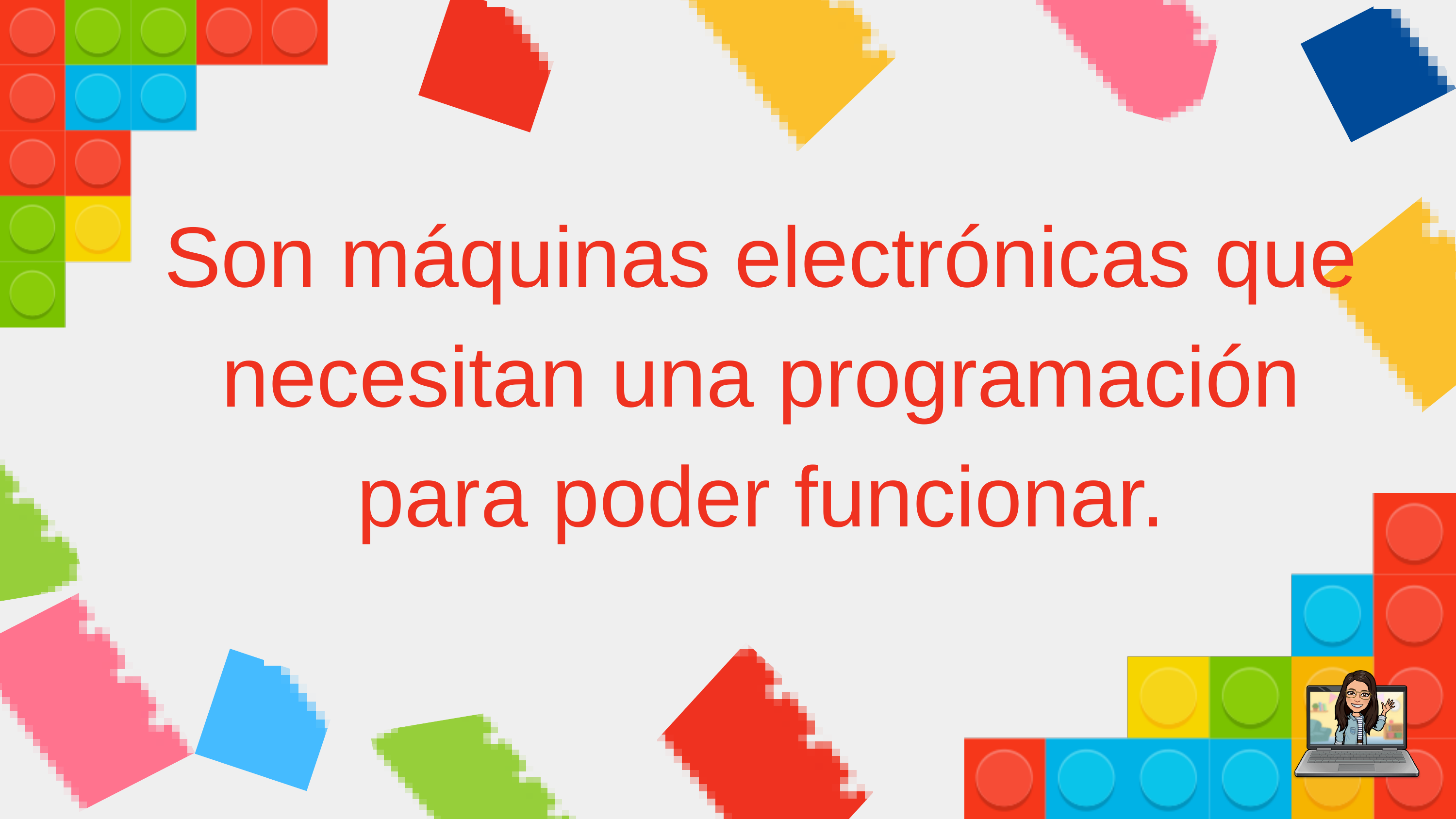

Son máquinas electrónicas que necesitan una programación para poder funcionar.